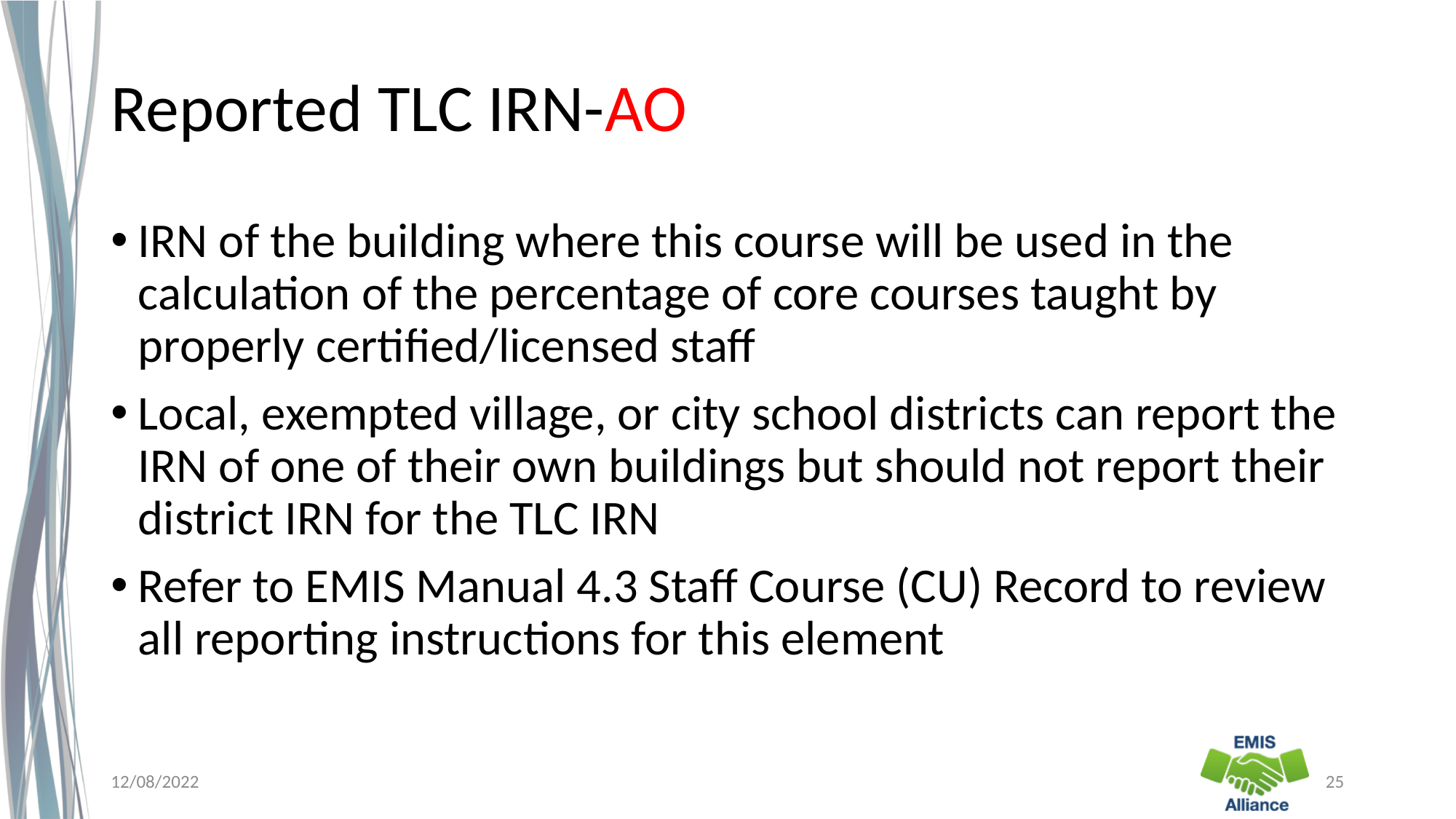

# Reported TLC IRN-AO
IRN of the building where this course will be used in the calculation of the percentage of core courses taught by properly certified/licensed staff
Local, exempted village, or city school districts can report the IRN of one of their own buildings but should not report their district IRN for the TLC IRN
Refer to EMIS Manual 4.3 Staff Course (CU) Record to review all reporting instructions for this element

12/08/2022
25